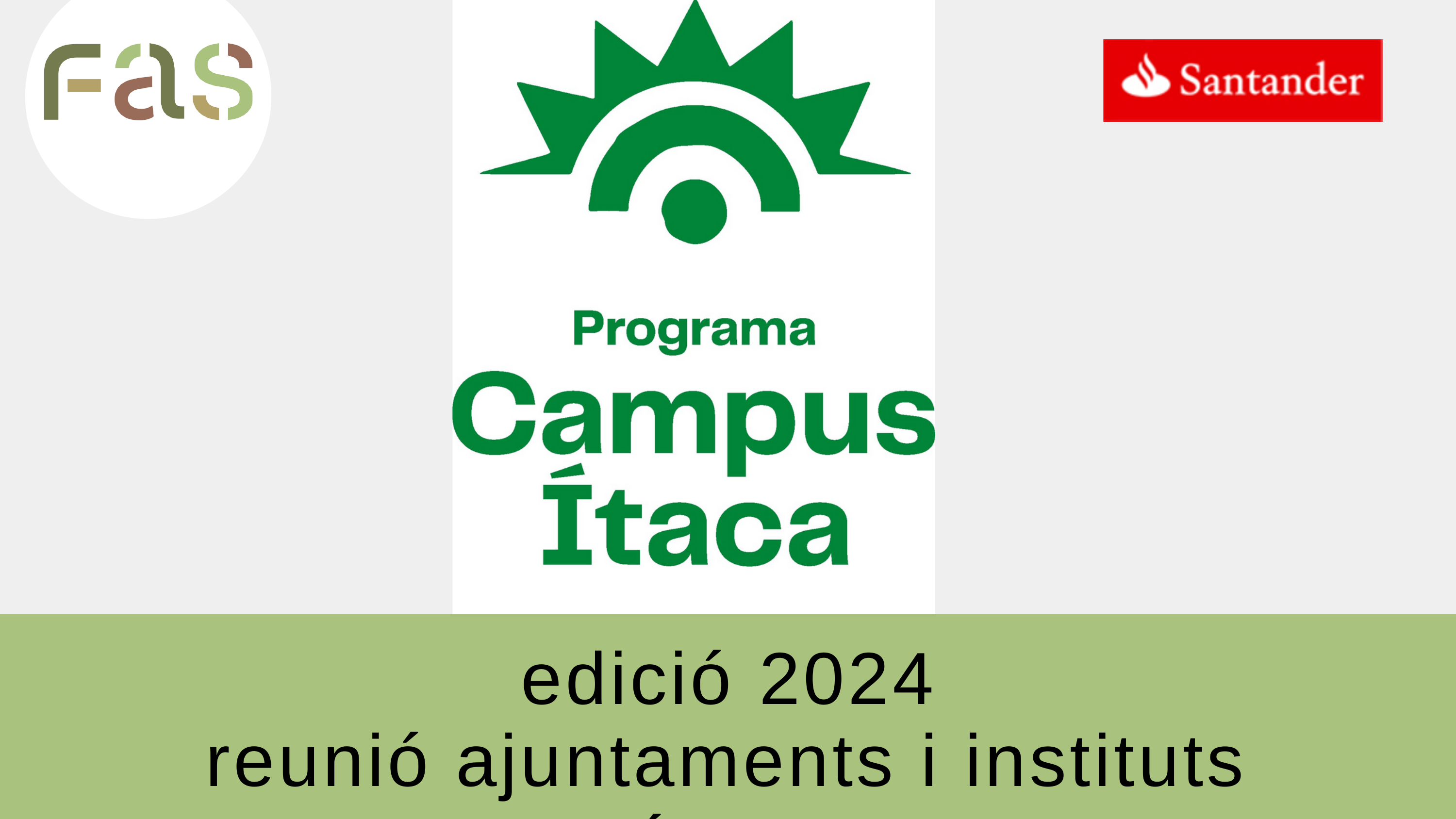

edició 2024
reunió ajuntaments i instituts ítaca